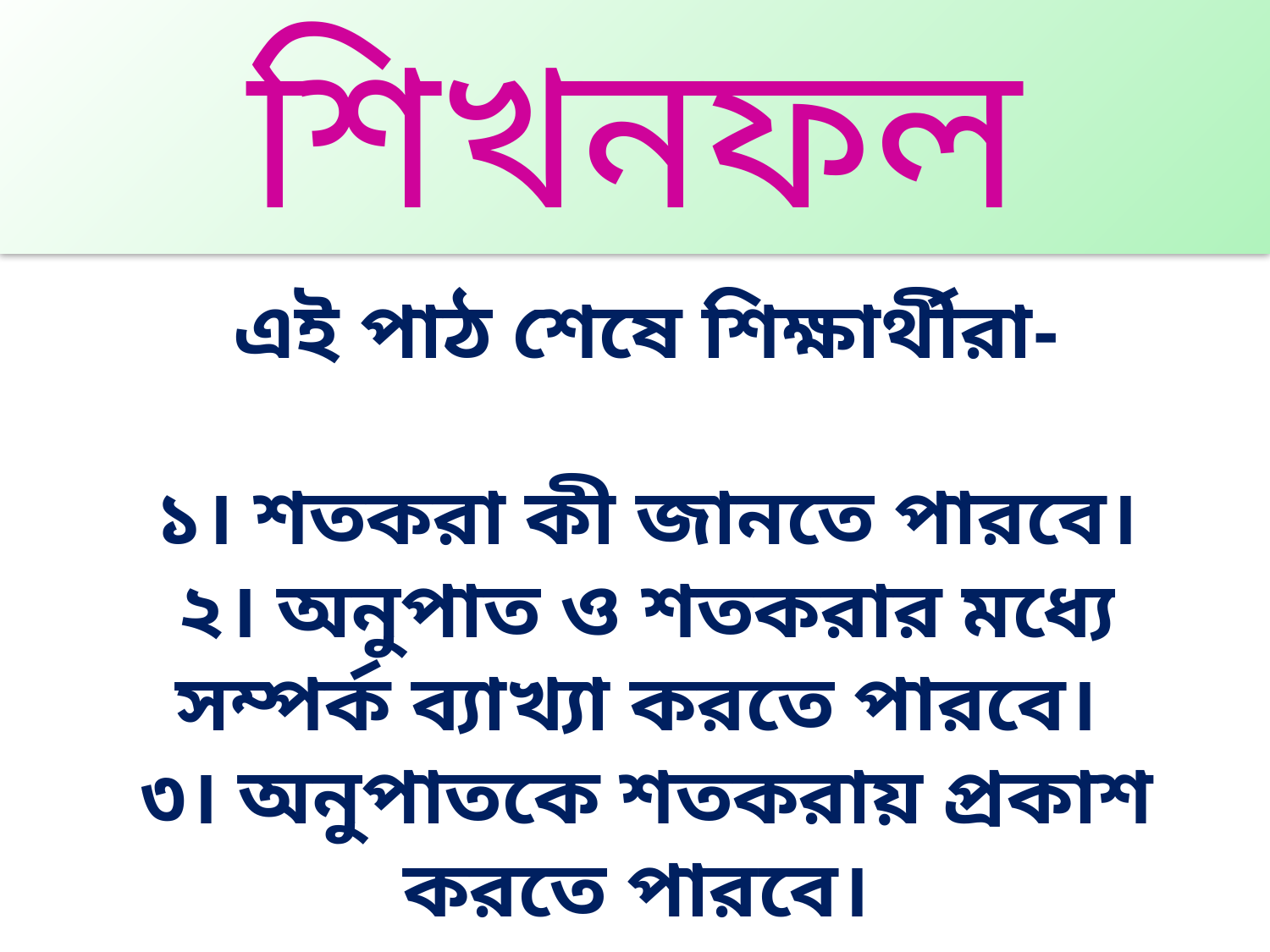

# শিখনফল
এই পাঠ শেষে শিক্ষার্থীরা-

১। শতকরা কী জানতে পারবে।
২। অনুপাত ও শতকরার মধ্যে সম্পর্ক ব্যাখ্যা করতে পারবে।
৩। অনুপাতকে শতকরায় প্রকাশ করতে পারবে।